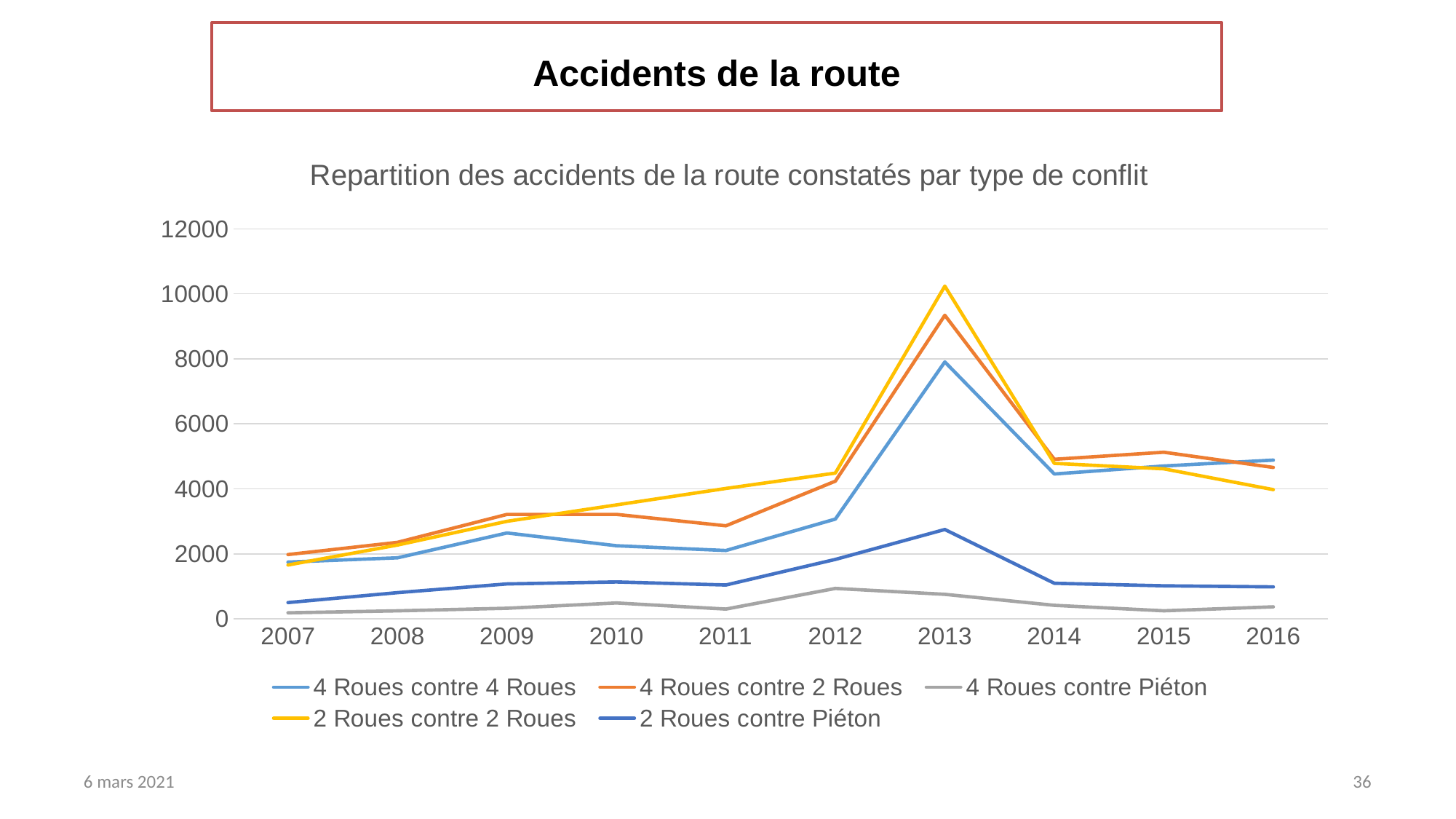

Accidents de la route

### Chart: Repartition des accidents de la route constatés par type de conflit

| Category | 4 Roues contre 4 Roues  | 4 Roues contre 2 Roues  | 4 Roues contre Piéton  | 2 Roues contre 2 Roues  | 2 Roues contre Piéton  |
|---|---|---|---|---|---|
| 2007 | 1746.0 | 1977.0 | 185.0 | 1655.0 | 500.0 |
| 2008 | 1877.0 | 2353.0 | 246.0 | 2269.0 | 805.0 |
| 2009 | 2641.0 | 3213.0 | 325.0 | 3000.0 | 1074.0 |
| 2010 | 2248.0 | 3212.0 | 487.0 | 3505.0 | 1135.0 |
| 2011 | 2102.0 | 2862.0 | 300.0 | 4012.0 | 1040.0 |
| 2012 | 3068.0 | 4235.0 | 935.0 | 4484.0 | 1828.0 |
| 2013 | 7906.0 | 9341.0 | 753.0 | 10239.0 | 2748.0 |
| 2014 | 4456.0 | 4909.0 | 415.0 | 4783.0 | 1093.0 |
| 2015 | 4702.0 | 5125.0 | 247.0 | 4615.0 | 1015.0 |
| 2016 | 4883.0 | 4657.0 | 368.0 | 3974.0 | 982.0 |
6 mars 2021
36